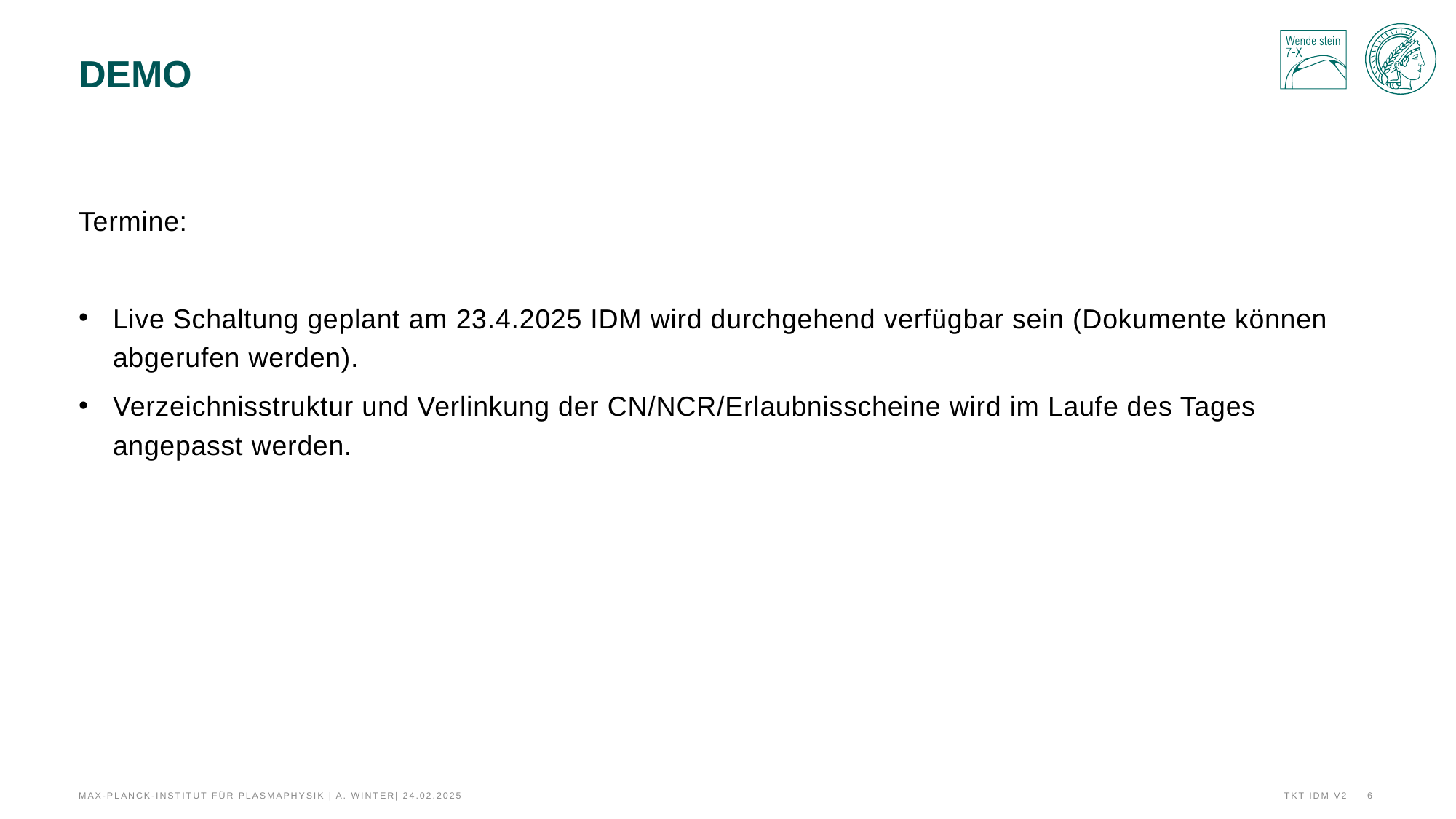

# DEMO
Termine:

Live Schaltung geplant am 23.4.2025 IDM wird durchgehend verfügbar sein (Dokumente können abgerufen werden).
Verzeichnisstruktur und Verlinkung der CN/NCR/Erlaubnisscheine wird im Laufe des Tages angepasst werden.
Max-Planck-Institut für Plasmaphysik | A. Winter| 24.02.2025
TKT IDM v2
6